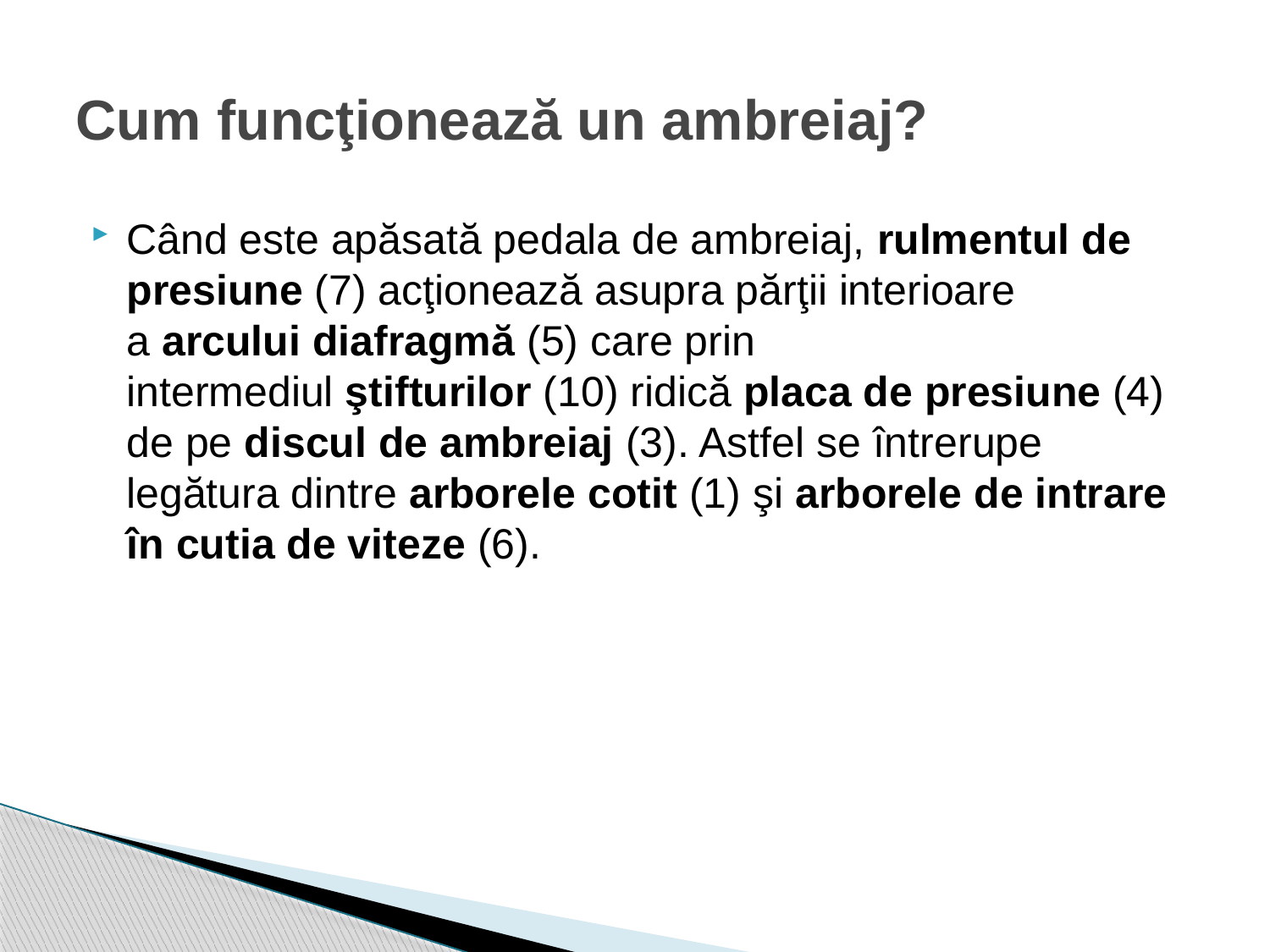

# Cum funcţionează un ambreiaj?
Când este apăsată pedala de ambreiaj, rulmentul de presiune (7) acţionează asupra părţii interioare a arcului diafragmă (5) care prin intermediul ştifturilor (10) ridică placa de presiune (4) de pe discul de ambreiaj (3). Astfel se întrerupe legătura dintre arborele cotit (1) şi arborele de intrare în cutia de viteze (6).